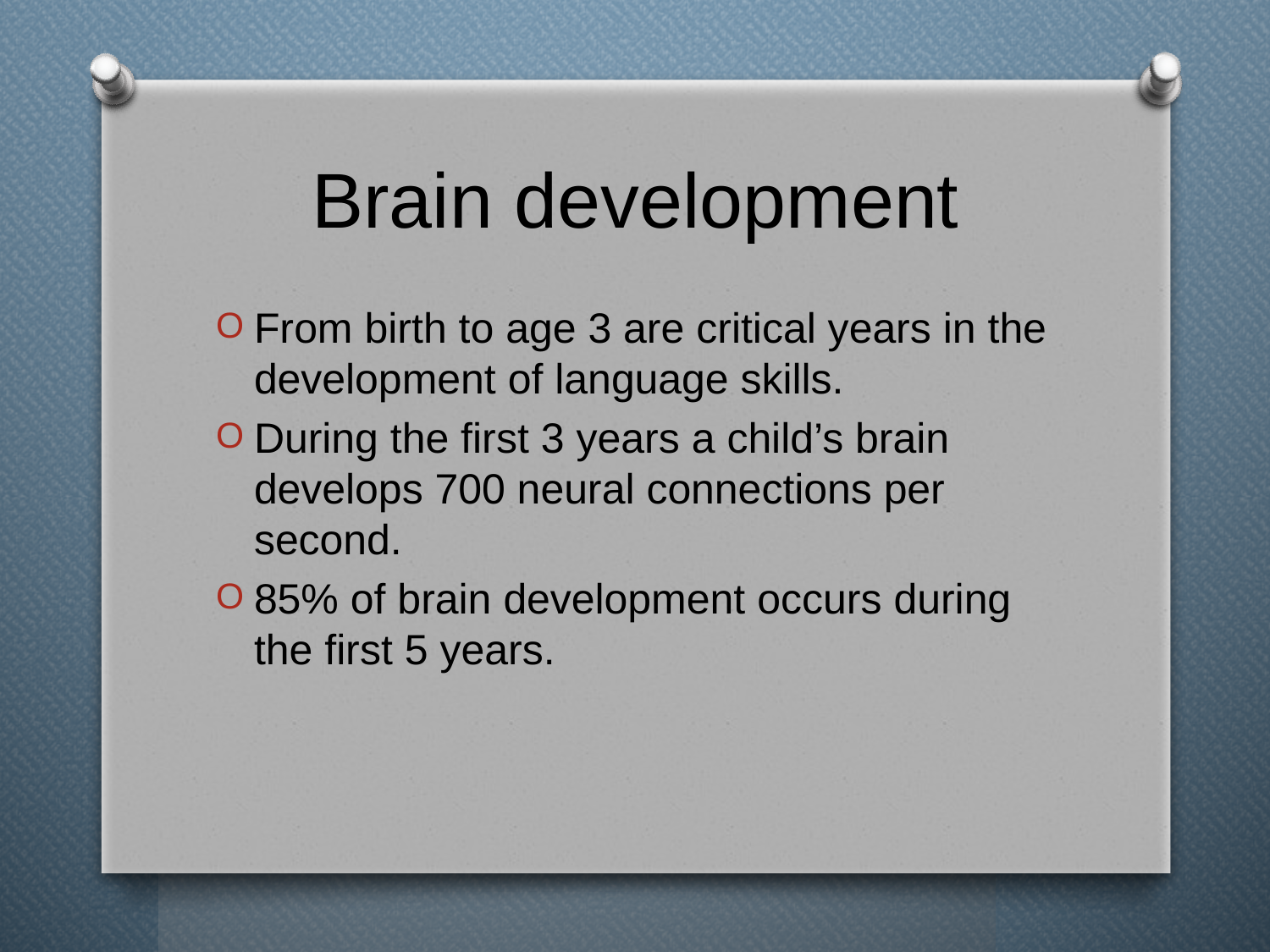

# Brain development
From birth to age 3 are critical years in the development of language skills.
During the first 3 years a child’s brain develops 700 neural connections per second.
85% of brain development occurs during the first 5 years.